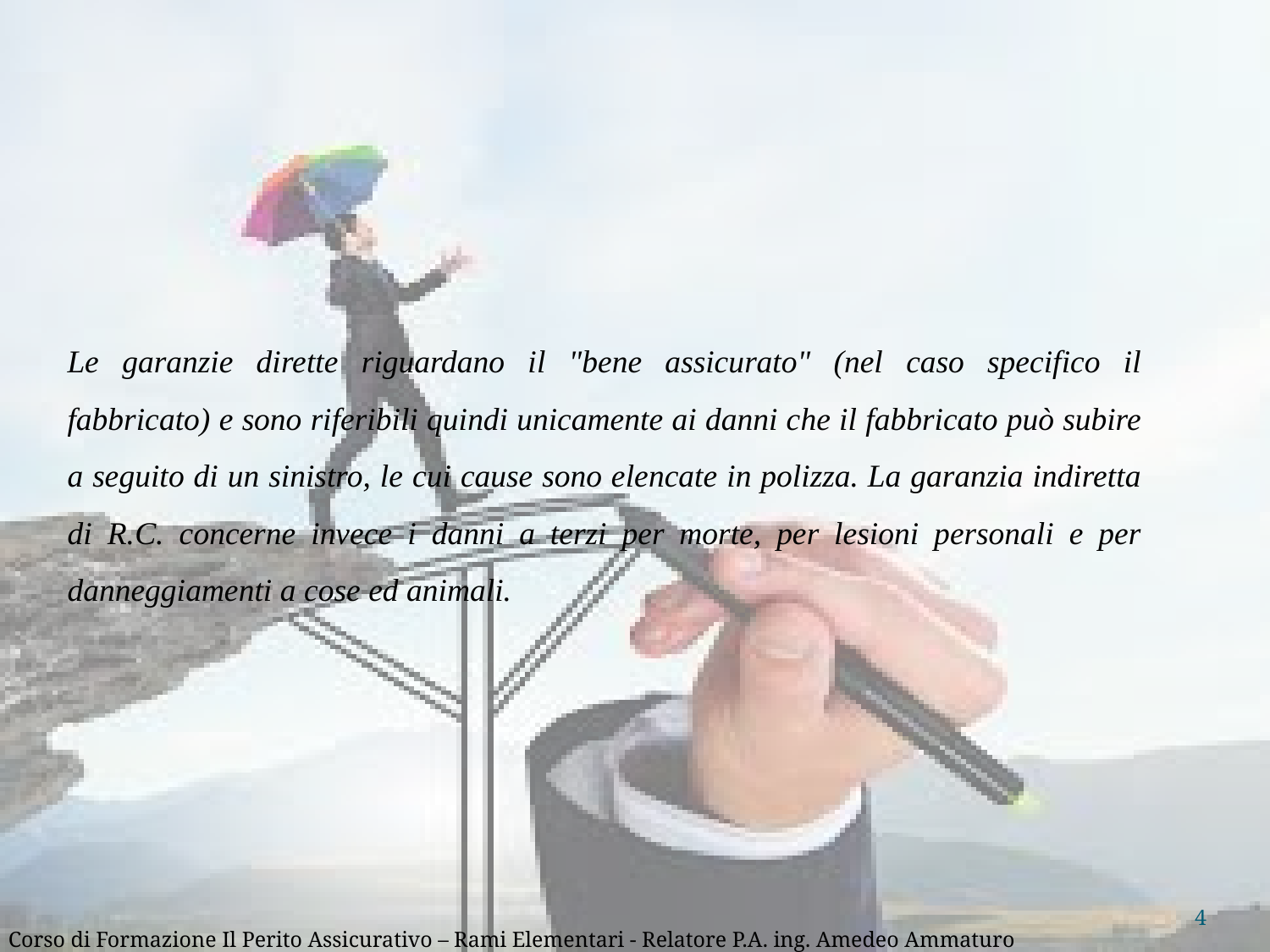

Le garanzie dirette riguardano il "bene assicurato" (nel caso specifico il fabbricato) e sono riferibili quindi unicamente ai danni che il fabbricato può subire a seguito di un sinistro, le cui cause sono elencate in polizza. La garanzia indiretta di R.C. concerne invece i danni a terzi per morte, per lesioni personali e per danneggiamenti a cose ed animali.
4
Corso di Formazione Il Perito Assicurativo – Rami Elementari - Relatore P.A. ing. Amedeo Ammaturo